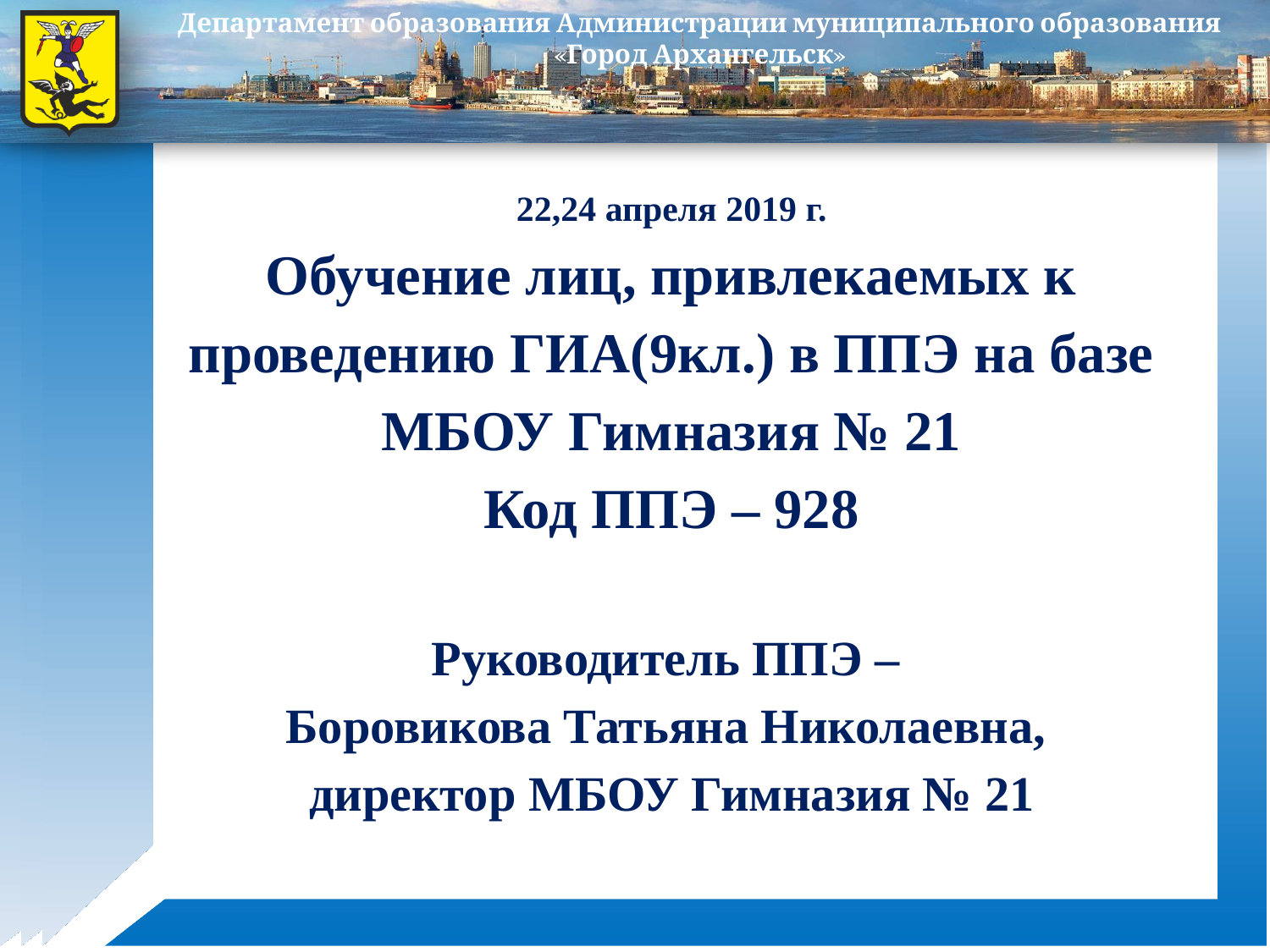

# 22,24 апреля 2019 г. Обучение лиц, привлекаемых к проведению ГИА(9кл.) в ППЭ на базе МБОУ Гимназия № 21 Код ППЭ – 928 Руководитель ППЭ – Боровикова Татьяна Николаевна, директор МБОУ Гимназия № 21